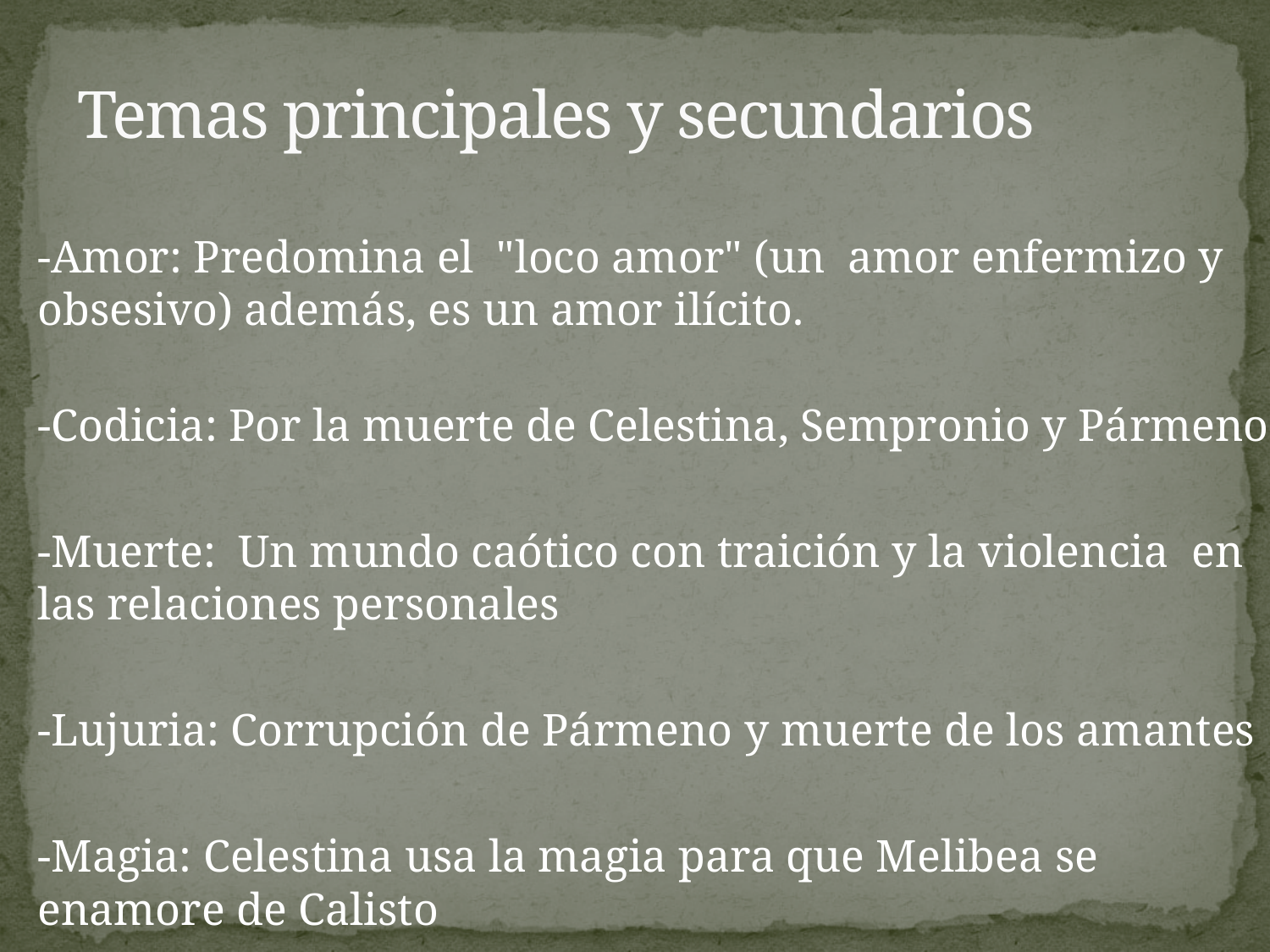

# Temas principales y secundarios
-Amor: Predomina el  "loco amor" (un  amor enfermizo y obsesivo) además, es un amor ilícito.
-Codicia: Por la muerte de Celestina, Sempronio y Pármeno

-Muerte:  Un mundo caótico con traición y la violencia  en las relaciones personales

-Lujuria: Corrupción de Pármeno y muerte de los amantes

-Magia: Celestina usa la magia para que Melibea se
enamore de Calisto